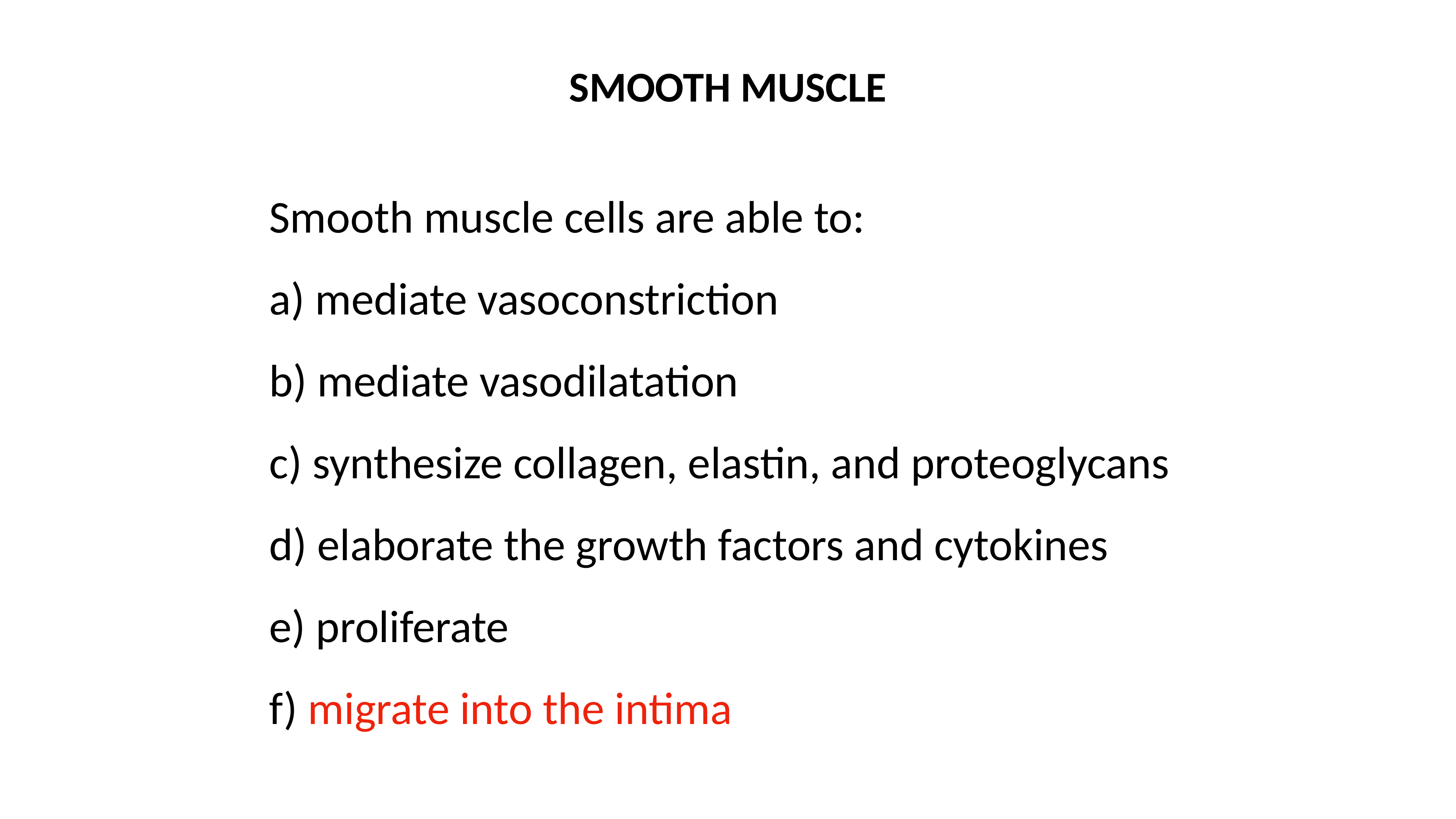

# SMOOTH MUSCLE

Smooth muscle cells are able to:
a) mediate vasoconstriction
b) mediate vasodilatation
c) synthesize collagen, elastin, and proteoglycans
d) elaborate the growth factors and cytokines
e) proliferate
f) migrate into the intima